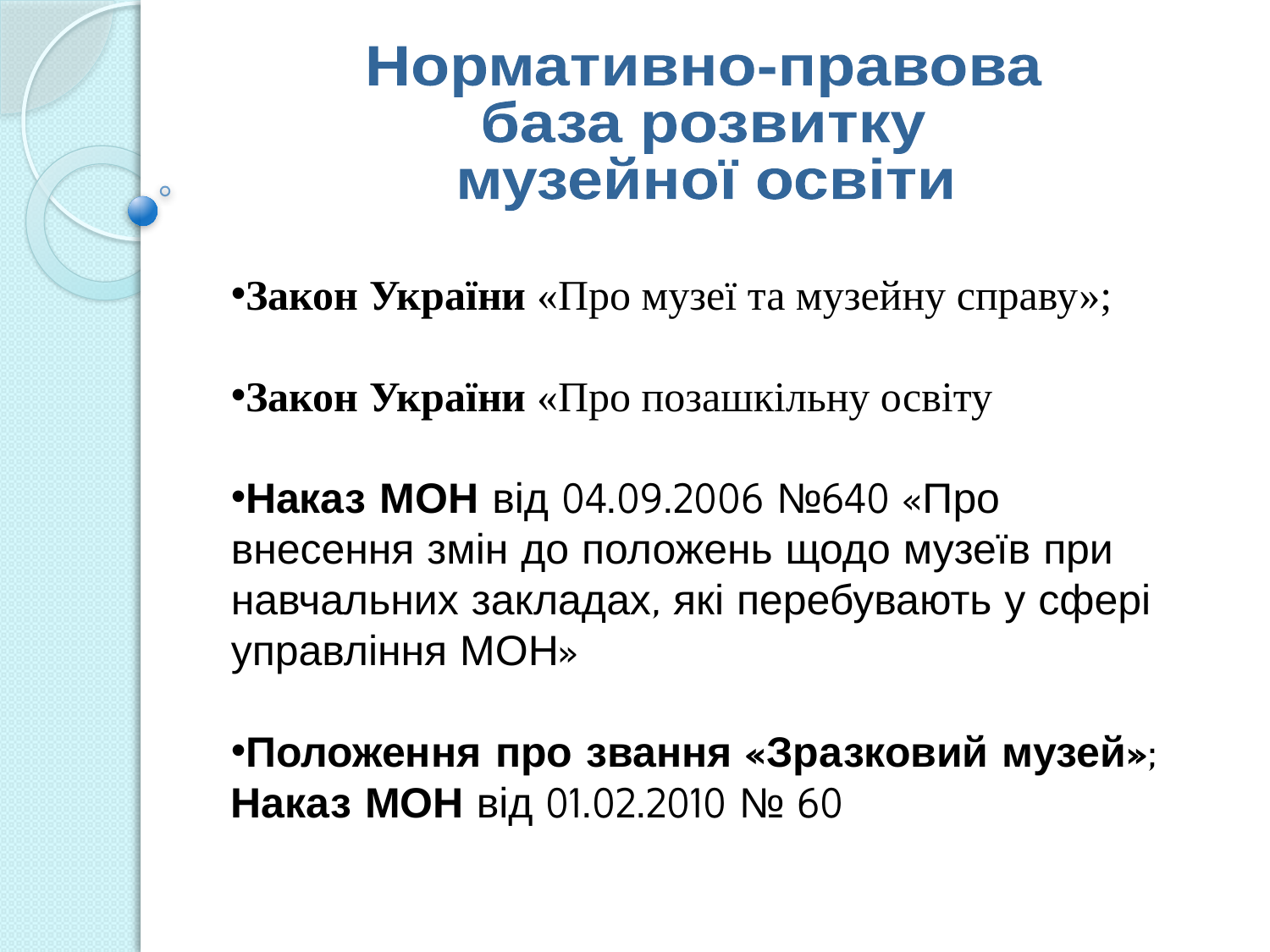

Нормативно-правова
база розвитку
музейної освіти

Закон України «Про музеї та музейну справу»;

Закон України «Про позашкільну освіту

Наказ МОН від 04.09.2006 №640 «Про     внесення змін до положень щодо музеїв при навчальних закладах, які перебувають у сфері управління МОН»

Положення про звання «Зразковий музей»; Наказ МОН від 01.02.2010 № 60